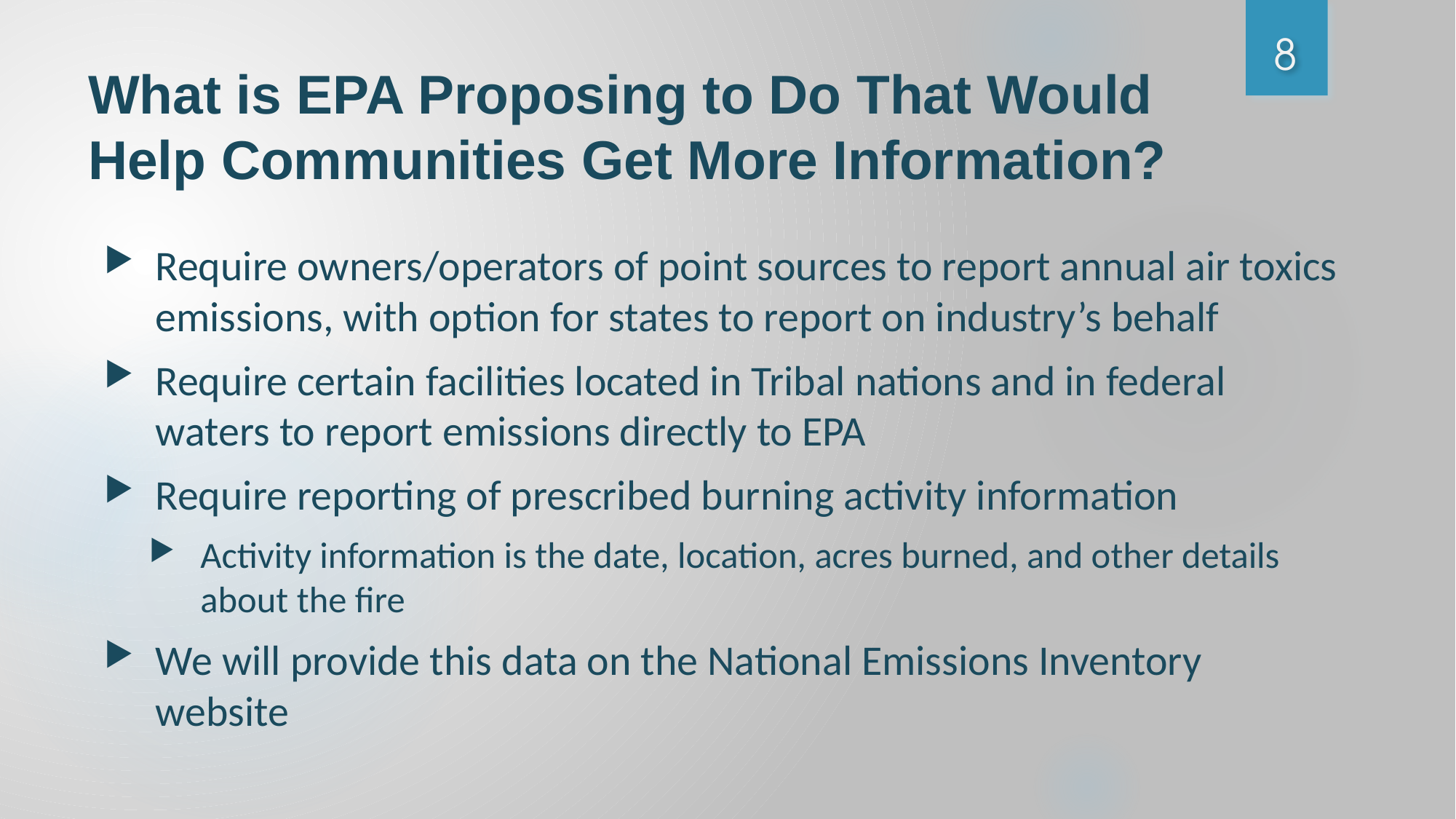

8
# What is EPA Proposing to Do That Would Help Communities Get More Information?
Require owners/operators of point sources to report annual air toxics emissions, with option for states to report on industry’s behalf
Require certain facilities located in Tribal nations and in federal waters to report emissions directly to EPA
Require reporting of prescribed burning activity information
Activity information is the date, location, acres burned, and other details about the fire
We will provide this data on the National Emissions Inventory website